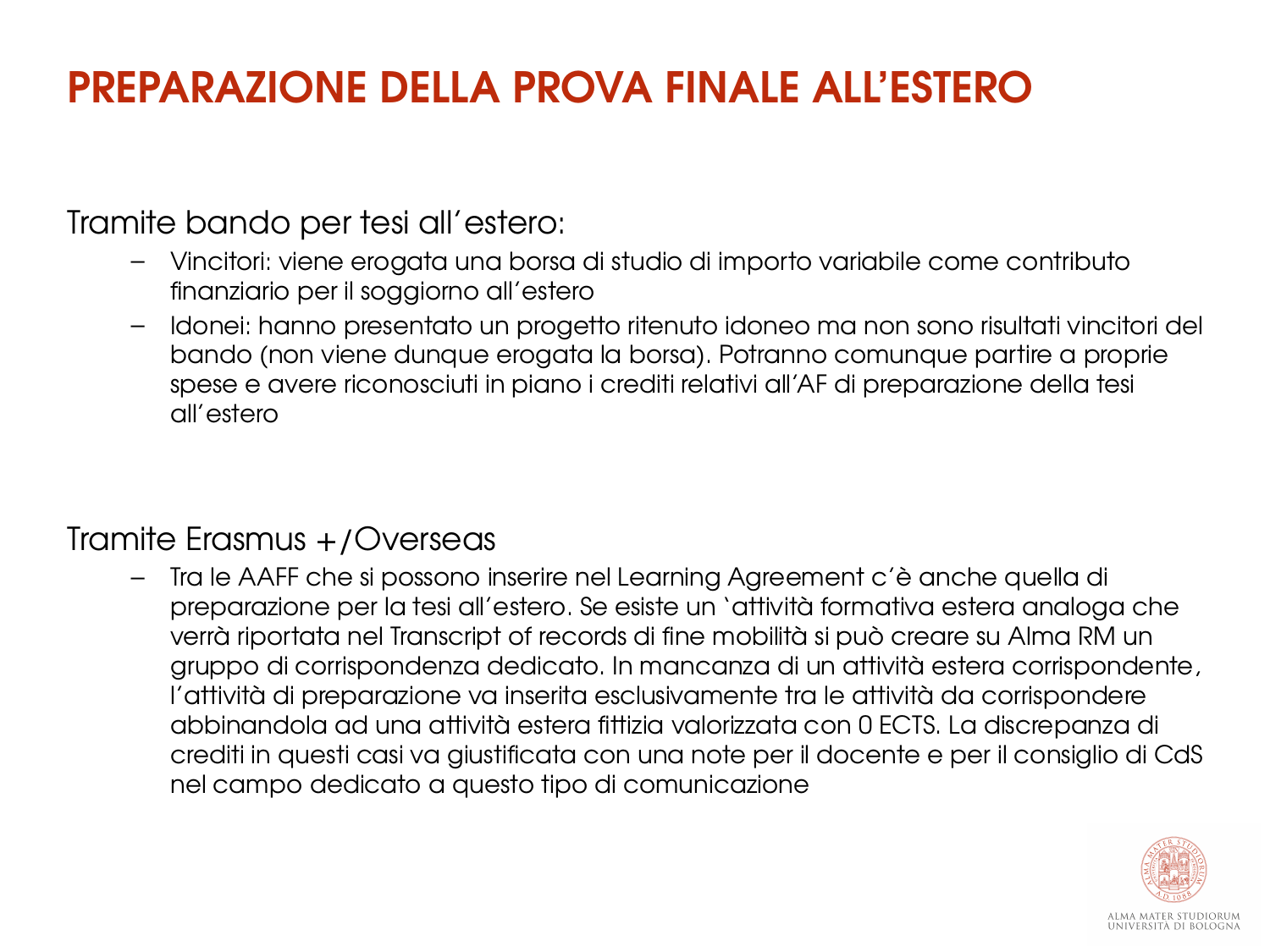

PREPARAZIONE DELLA PROVA FINALE ALL’ESTERO
Tramite bando per tesi all’estero:
Vincitori: viene erogata una borsa di studio di importo variabile come contributo finanziario per il soggiorno all’estero
Idonei: hanno presentato un progetto ritenuto idoneo ma non sono risultati vincitori del bando (non viene dunque erogata la borsa). Potranno comunque partire a proprie spese e avere riconosciuti in piano i crediti relativi all’AF di preparazione della tesi all’estero

Tramite Erasmus +/Overseas
Tra le AAFF che si possono inserire nel Learning Agreement c’è anche quella di preparazione per la tesi all’estero. Se esiste un ‘attività formativa estera analoga che verrà riportata nel Transcript of records di fine mobilità si può creare su Alma RM un gruppo di corrispondenza dedicato. In mancanza di un attività estera corrispondente, l’attività di preparazione va inserita esclusivamente tra le attività da corrispondere abbinandola ad una attività estera fittizia valorizzata con 0 ECTS. La discrepanza di crediti in questi casi va giustificata con una note per il docente e per il consiglio di CdS nel campo dedicato a questo tipo di comunicazione